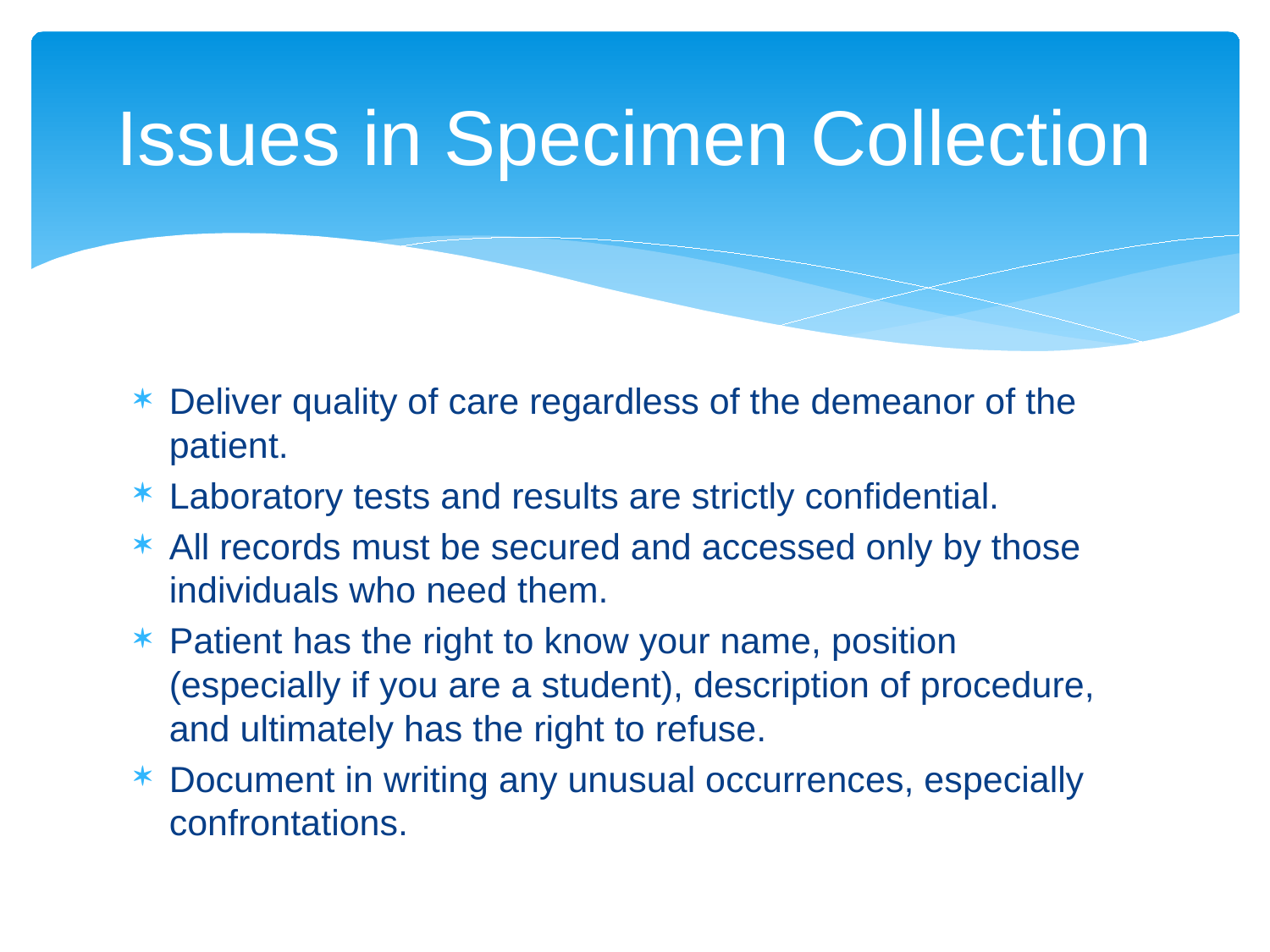

# Issues in Specimen Collection
Deliver quality of care regardless of the demeanor of the patient.
Laboratory tests and results are strictly confidential.
All records must be secured and accessed only by those individuals who need them.
Patient has the right to know your name, position (especially if you are a student), description of procedure, and ultimately has the right to refuse.
Document in writing any unusual occurrences, especially confrontations.